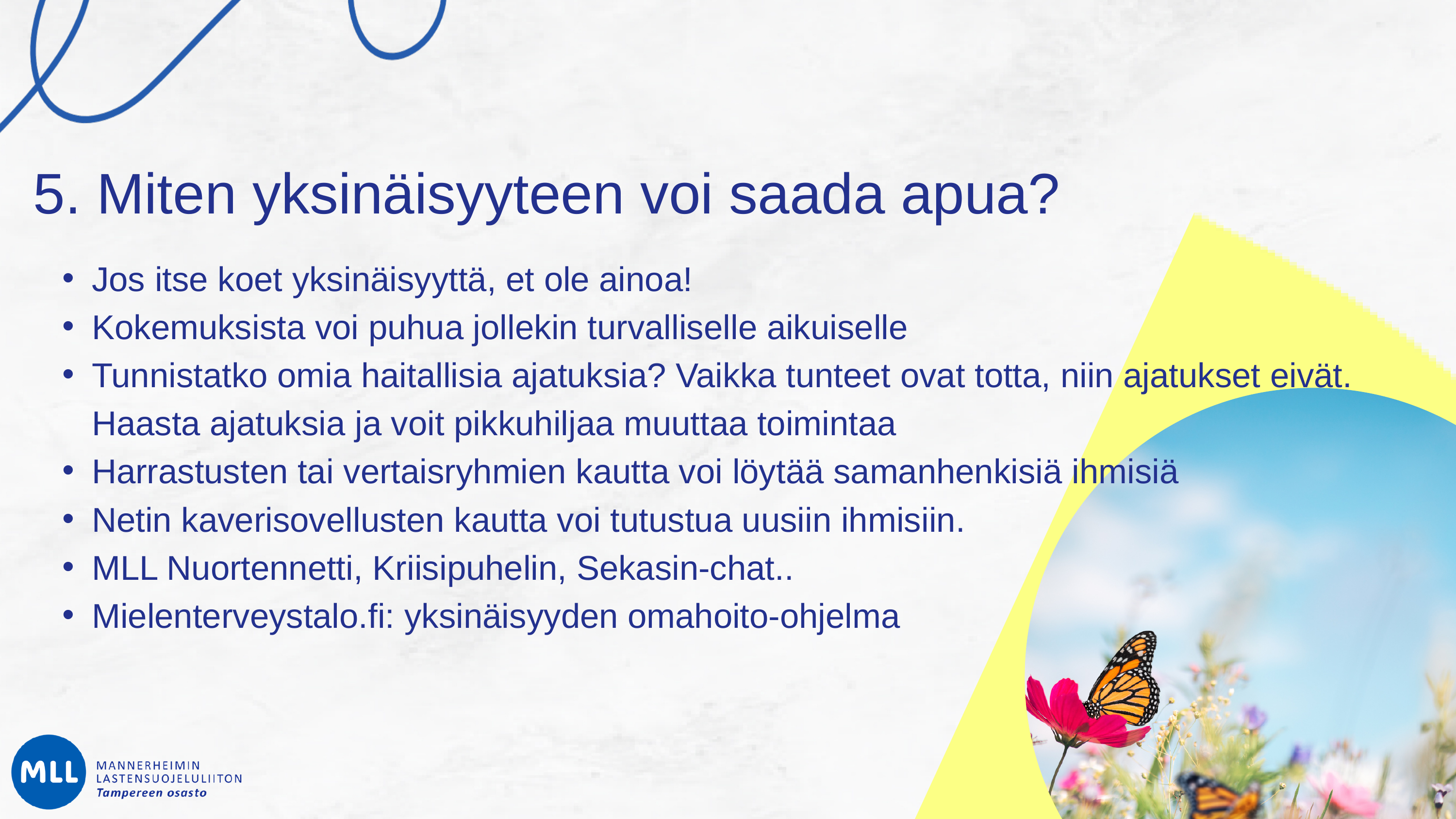

5. Miten yksinäisyyteen voi saada apua?

Jos itse koet yksinäisyyttä, et ole ainoa!
Kokemuksista voi puhua jollekin turvalliselle aikuiselle
Tunnistatko omia haitallisia ajatuksia? Vaikka tunteet ovat totta, niin ajatukset eivät. Haasta ajatuksia ja voit pikkuhiljaa muuttaa toimintaa
Harrastusten tai vertaisryhmien kautta voi löytää samanhenkisiä ihmisiä
Netin kaverisovellusten kautta voi tutustua uusiin ihmisiin.
MLL Nuortennetti, Kriisipuhelin, Sekasin-chat..
Mielenterveystalo.fi: yksinäisyyden omahoito-ohjelma